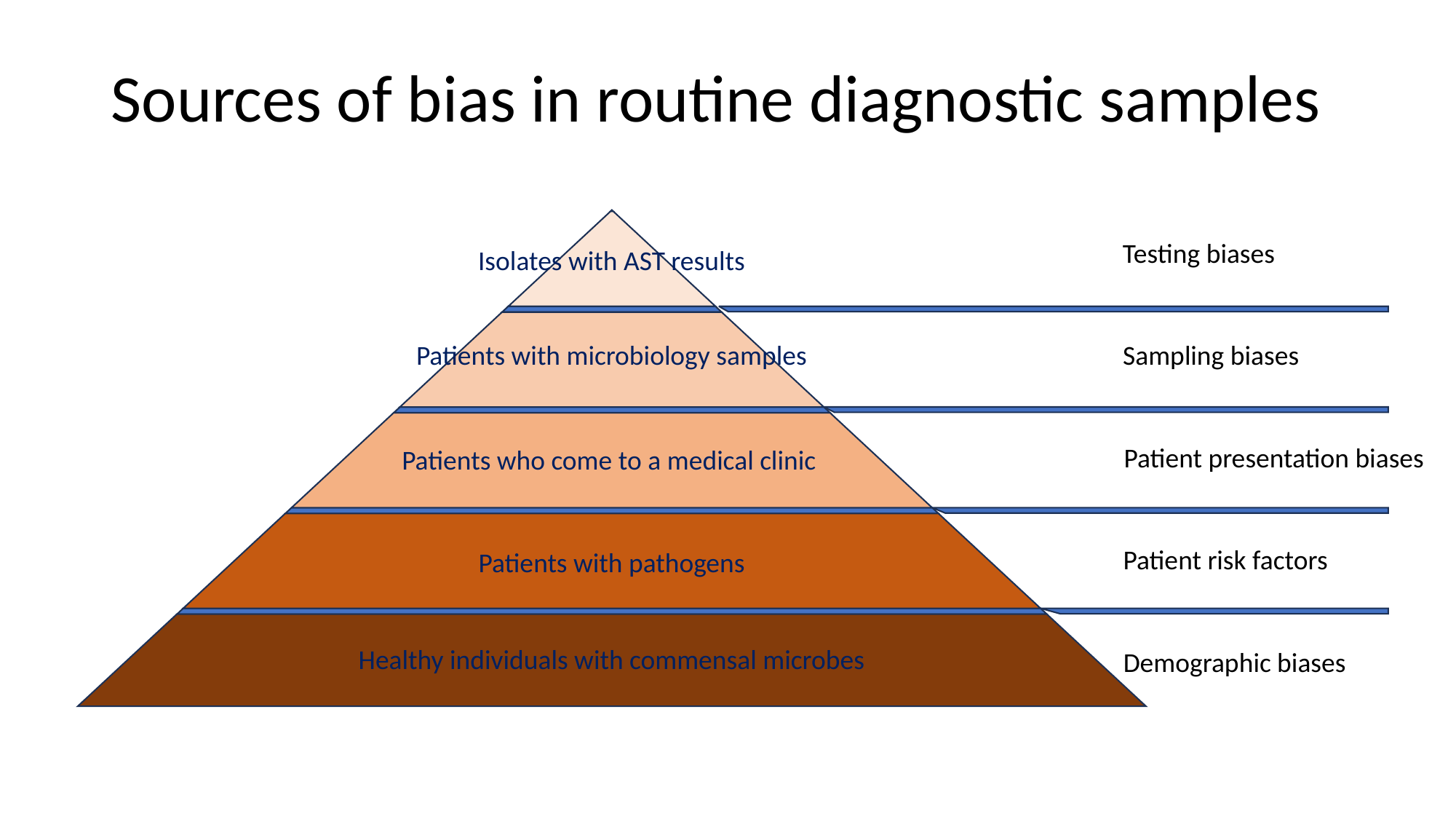

# Sources of bias in routine diagnostic samples

Testing biases
Isolates with AST results

Patients with microbiology samples
Sampling biases

Patient presentation biases
Patients who come to a medical clinic

Patient risk factors
Patients with pathogens

Healthy individuals with commensal microbes
Demographic biases